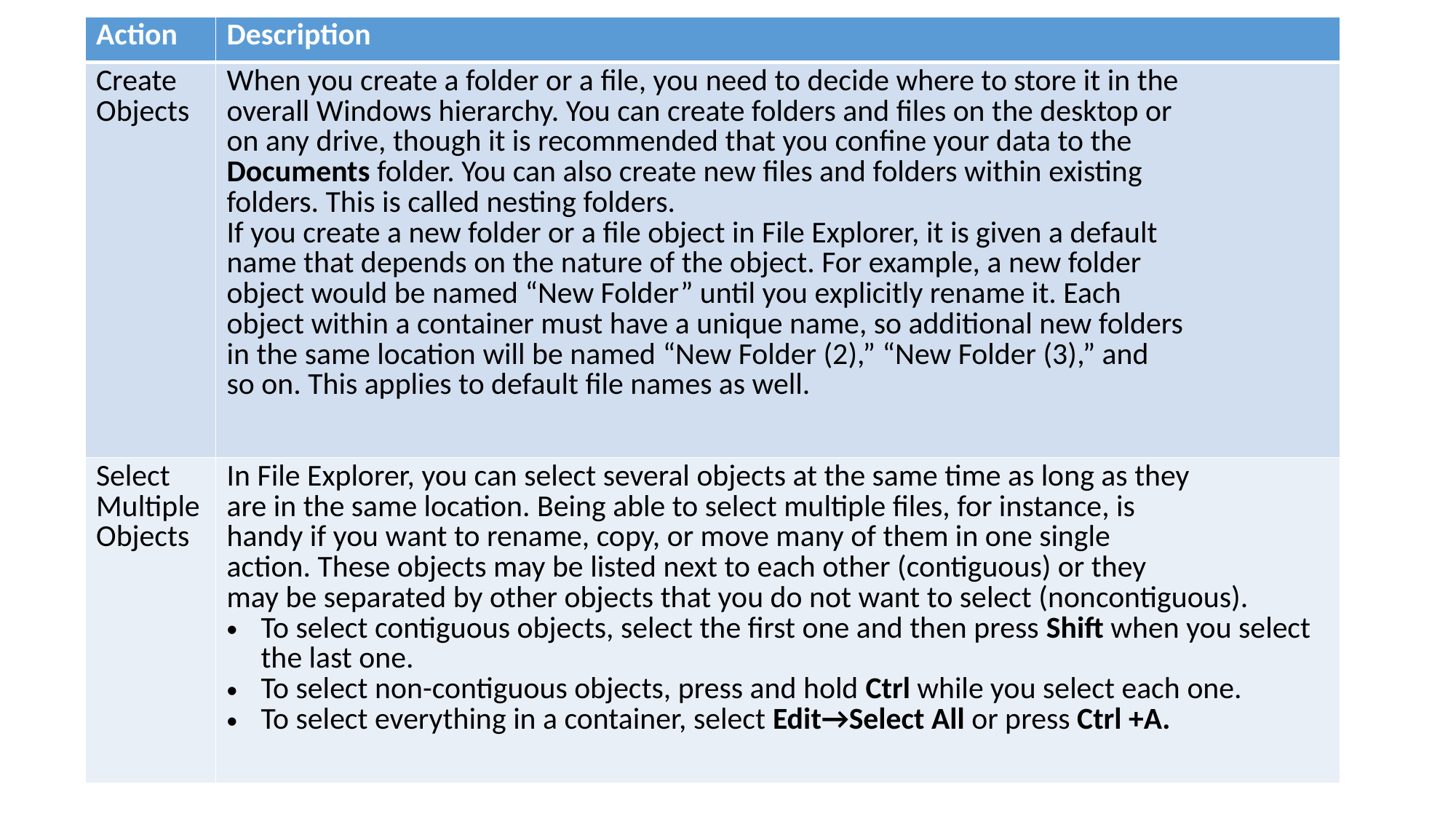

| Action | Description |
| --- | --- |
| Create Objects | When you create a folder or a file, you need to decide where to store it in the overall Windows hierarchy. You can create folders and files on the desktop or on any drive, though it is recommended that you confine your data to the Documents folder. You can also create new files and folders within existing folders. This is called nesting folders. If you create a new folder or a file object in File Explorer, it is given a default name that depends on the nature of the object. For example, a new folder object would be named “New Folder” until you explicitly rename it. Each object within a container must have a unique name, so additional new folders in the same location will be named “New Folder (2),” “New Folder (3),” and so on. This applies to default file names as well. |
| Select Multiple Objects | In File Explorer, you can select several objects at the same time as long as they are in the same location. Being able to select multiple files, for instance, is handy if you want to rename, copy, or move many of them in one single action. These objects may be listed next to each other (contiguous) or they may be separated by other objects that you do not want to select (noncontiguous). To select contiguous objects, select the first one and then press Shift when you select the last one. To select non-contiguous objects, press and hold Ctrl while you select each one. To select everything in a container, select Edit→Select All or press Ctrl +A. |